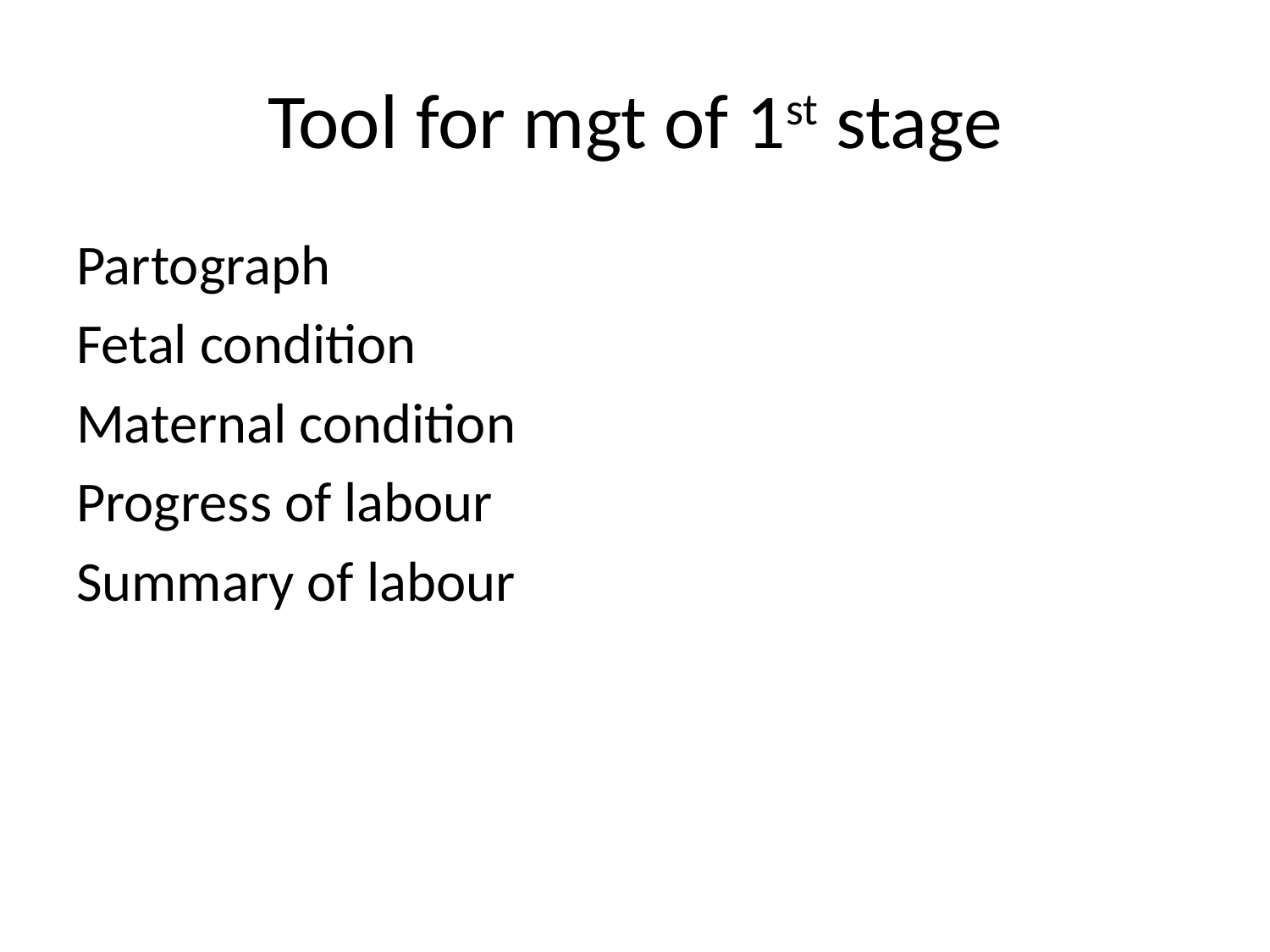

# Tool for mgt of 1st stage
Partograph
Fetal condition
Maternal condition
Progress of labour
Summary of labour